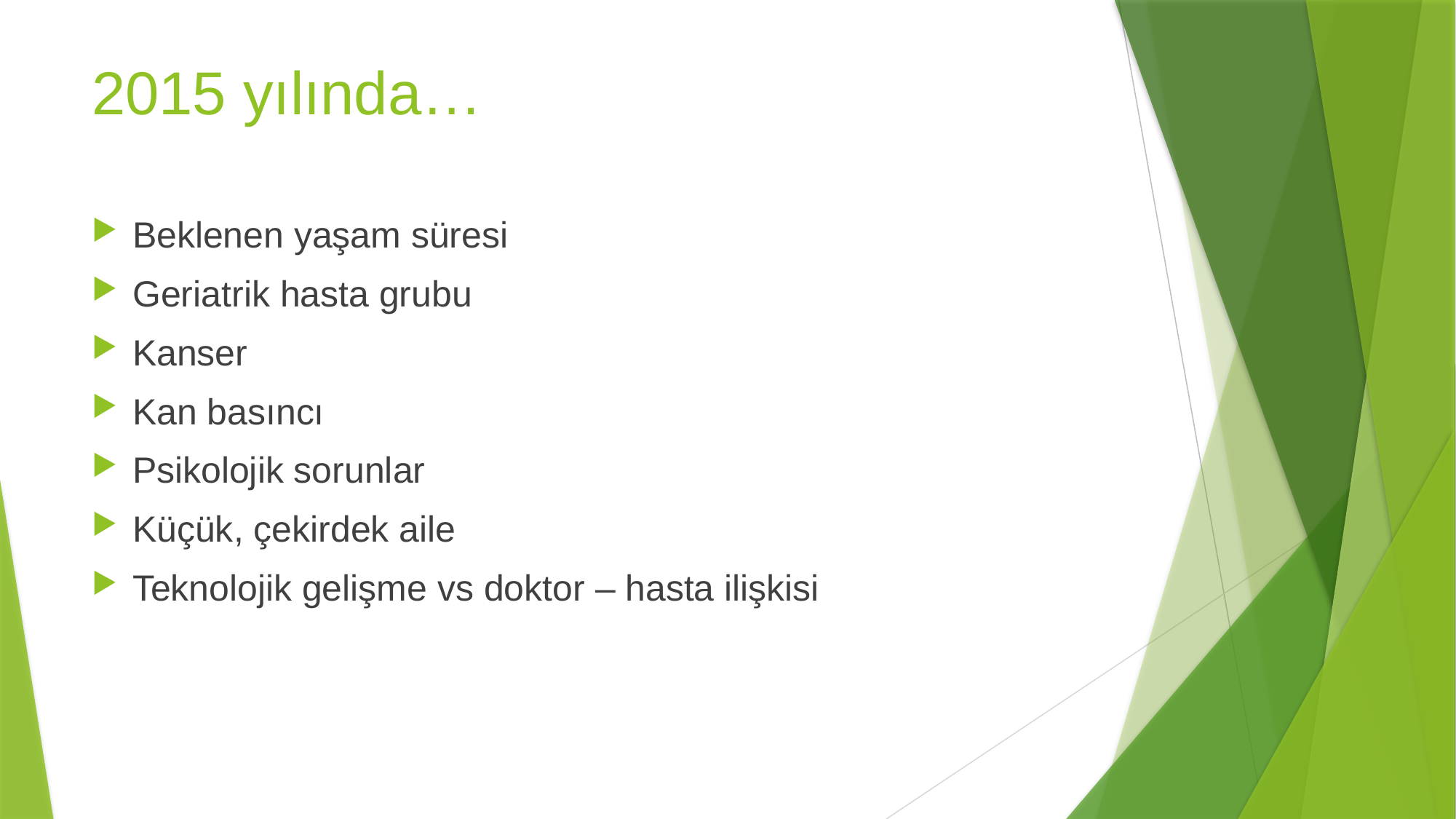

# 2015 yılında…
Beklenen yaşam süresi
Geriatrik hasta grubu
Kanser
Kan basıncı
Psikolojik sorunlar
Küçük, çekirdek aile
Teknolojik gelişme vs doktor – hasta ilişkisi